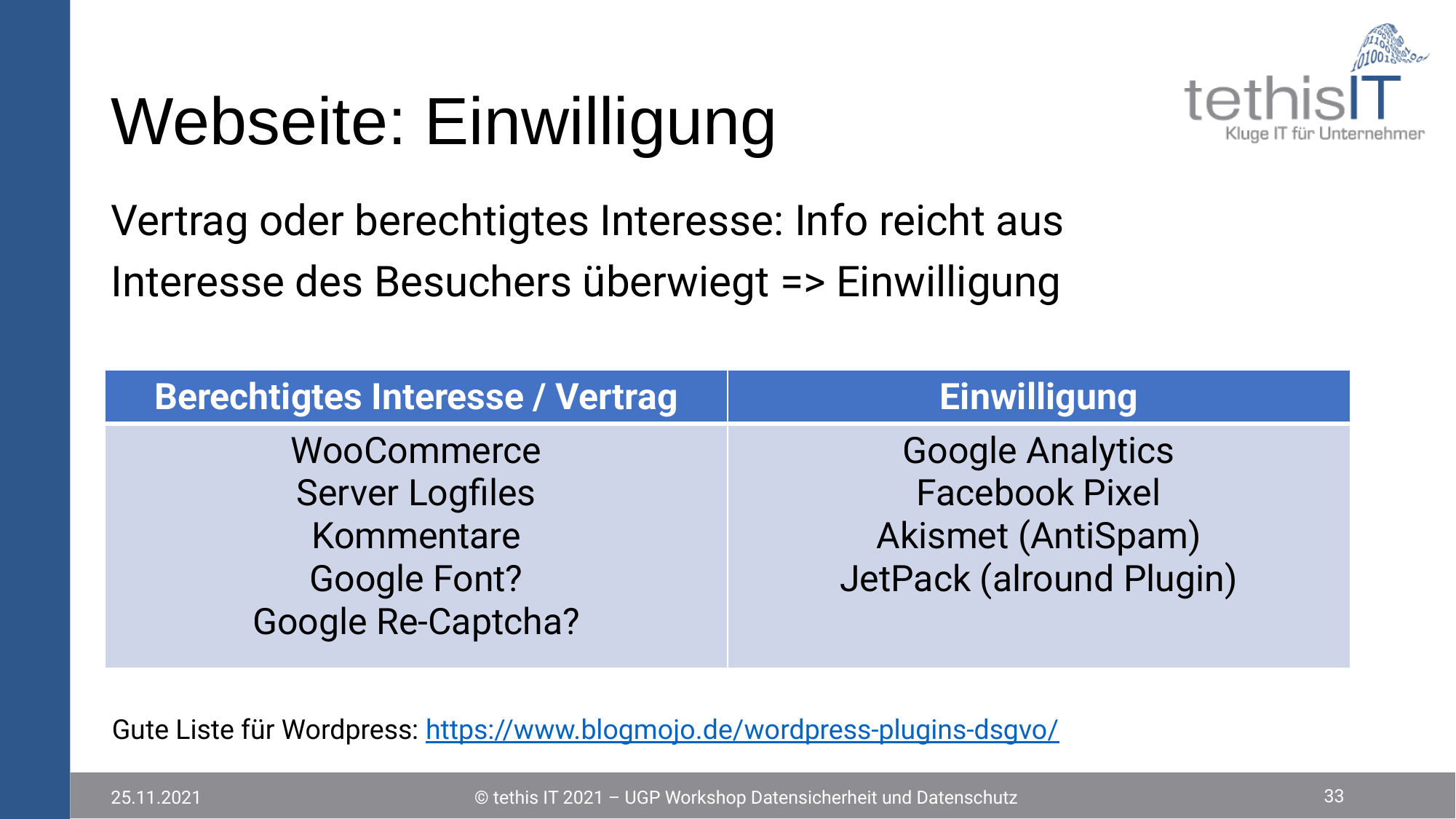

# Webseite: Einwilligung
Vertrag oder berechtigtes Interesse: Info reicht aus
Interesse des Besuchers überwiegt => Einwilligung

| Berechtigtes Interesse / Vertrag | Einwilligung |
| --- | --- |
| WooCommerce Server Logfiles Kommentare Google Font? Google Re-Captcha? | Google Analytics Facebook Pixel Akismet (AntiSpam) JetPack (alround Plugin) |
Gute Liste für Wordpress: https://www.blogmojo.de/wordpress-plugins-dsgvo/
33
© tethis IT 2021 – UGP Workshop Datensicherheit und Datenschutz
25.11.2021